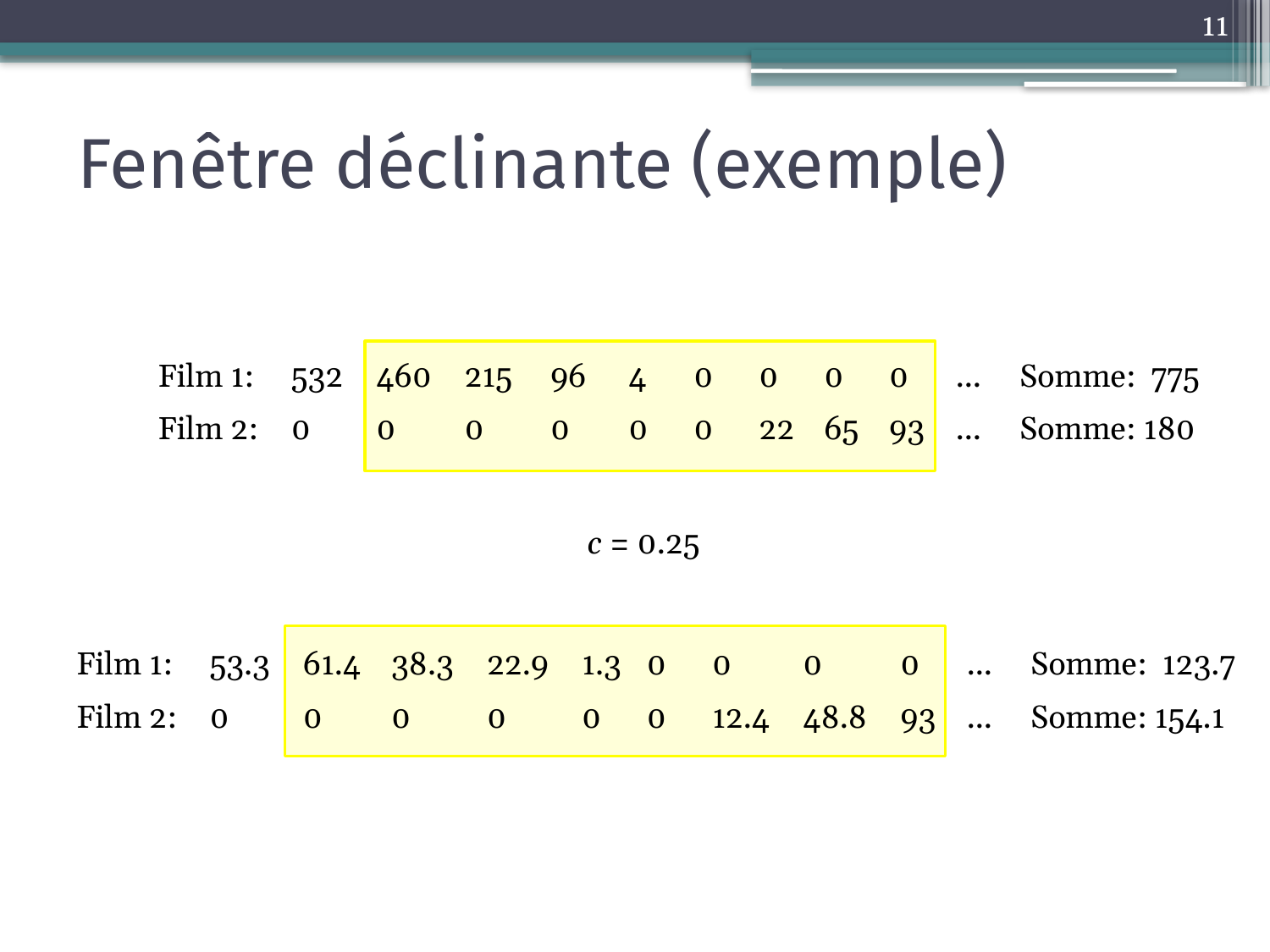

11
# Fenêtre déclinante (exemple)

| Film 1: | 532 | 460 | 215 | 96 | 4 | 0 | 0 | 0 | 0 | … | Somme: 775 |
| --- | --- | --- | --- | --- | --- | --- | --- | --- | --- | --- | --- |
| Film 2: | 0 | 0 | 0 | 0 | 0 | 0 | 22 | 65 | 93 | … | Somme: 180 |
c = 0.25

| Film 1: | 53.3 | 61.4 | 38.3 | 22.9 | 1.3 | 0 | 0 | 0 | 0 | … | Somme: 123.7 |
| --- | --- | --- | --- | --- | --- | --- | --- | --- | --- | --- | --- |
| Film 2: | 0 | 0 | 0 | 0 | 0 | 0 | 12.4 | 48.8 | 93 | … | Somme: 154.1 |